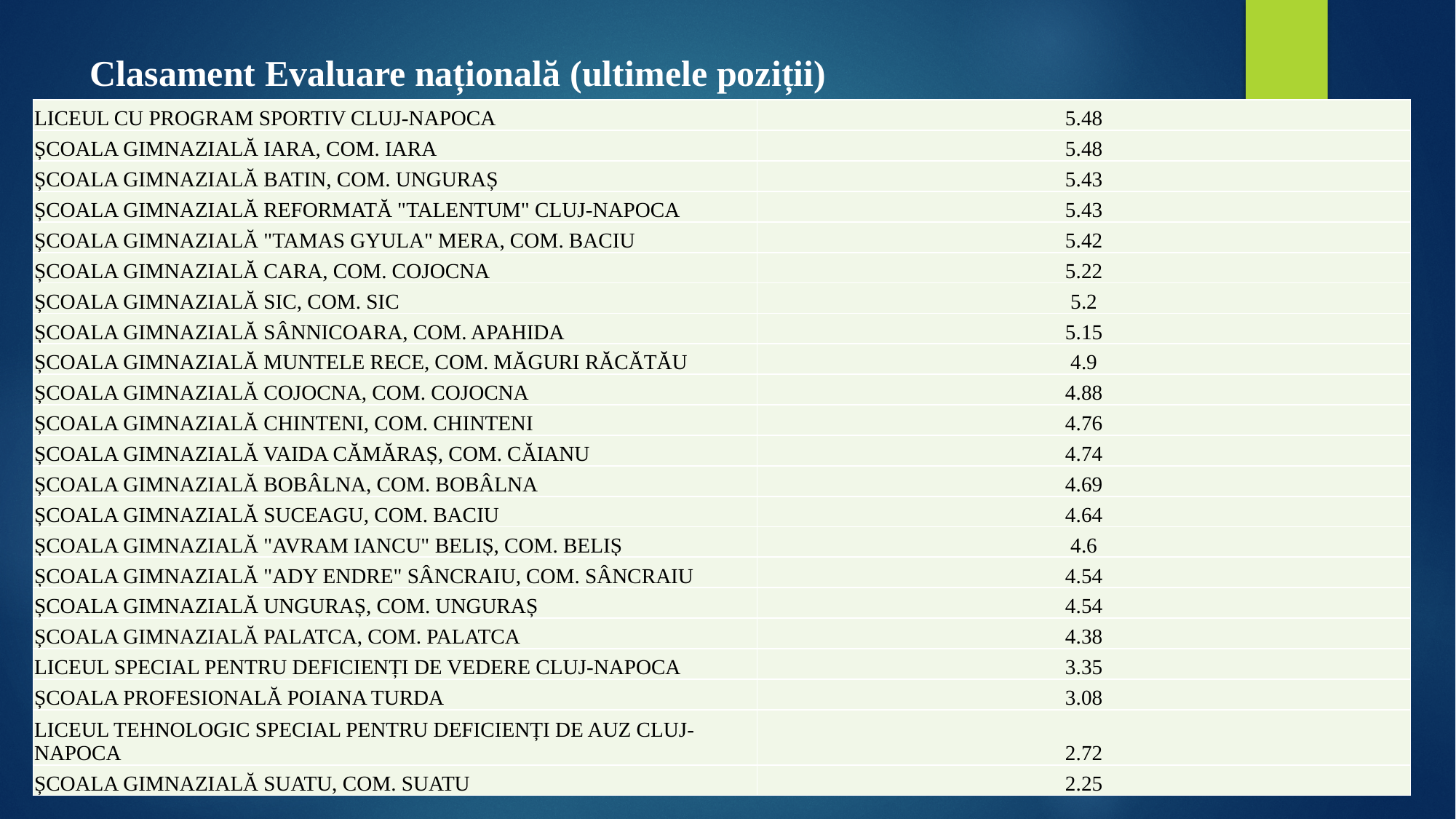

Clasament Evaluare națională (ultimele poziții)
| LICEUL CU PROGRAM SPORTIV CLUJ-NAPOCA | 5.48 |
| --- | --- |
| ȘCOALA GIMNAZIALĂ IARA, COM. IARA | 5.48 |
| ȘCOALA GIMNAZIALĂ BATIN, COM. UNGURAȘ | 5.43 |
| ȘCOALA GIMNAZIALĂ REFORMATĂ "TALENTUM" CLUJ-NAPOCA | 5.43 |
| ȘCOALA GIMNAZIALĂ "TAMAS GYULA" MERA, COM. BACIU | 5.42 |
| ȘCOALA GIMNAZIALĂ CARA, COM. COJOCNA | 5.22 |
| ȘCOALA GIMNAZIALĂ SIC, COM. SIC | 5.2 |
| ȘCOALA GIMNAZIALĂ SÂNNICOARA, COM. APAHIDA | 5.15 |
| ȘCOALA GIMNAZIALĂ MUNTELE RECE, COM. MĂGURI RĂCĂTĂU | 4.9 |
| ȘCOALA GIMNAZIALĂ COJOCNA, COM. COJOCNA | 4.88 |
| ȘCOALA GIMNAZIALĂ CHINTENI, COM. CHINTENI | 4.76 |
| ȘCOALA GIMNAZIALĂ VAIDA CĂMĂRAȘ, COM. CĂIANU | 4.74 |
| ȘCOALA GIMNAZIALĂ BOBÂLNA, COM. BOBÂLNA | 4.69 |
| ȘCOALA GIMNAZIALĂ SUCEAGU, COM. BACIU | 4.64 |
| ȘCOALA GIMNAZIALĂ "AVRAM IANCU" BELIȘ, COM. BELIȘ | 4.6 |
| ȘCOALA GIMNAZIALĂ "ADY ENDRE" SÂNCRAIU, COM. SÂNCRAIU | 4.54 |
| ȘCOALA GIMNAZIALĂ UNGURAȘ, COM. UNGURAȘ | 4.54 |
| ȘCOALA GIMNAZIALĂ PALATCA, COM. PALATCA | 4.38 |
| LICEUL SPECIAL PENTRU DEFICIENȚI DE VEDERE CLUJ-NAPOCA | 3.35 |
| ȘCOALA PROFESIONALĂ POIANA TURDA | 3.08 |
| LICEUL TEHNOLOGIC SPECIAL PENTRU DEFICIENȚI DE AUZ CLUJ-NAPOCA | 2.72 |
| ȘCOALA GIMNAZIALĂ SUATU, COM. SUATU | 2.25 |